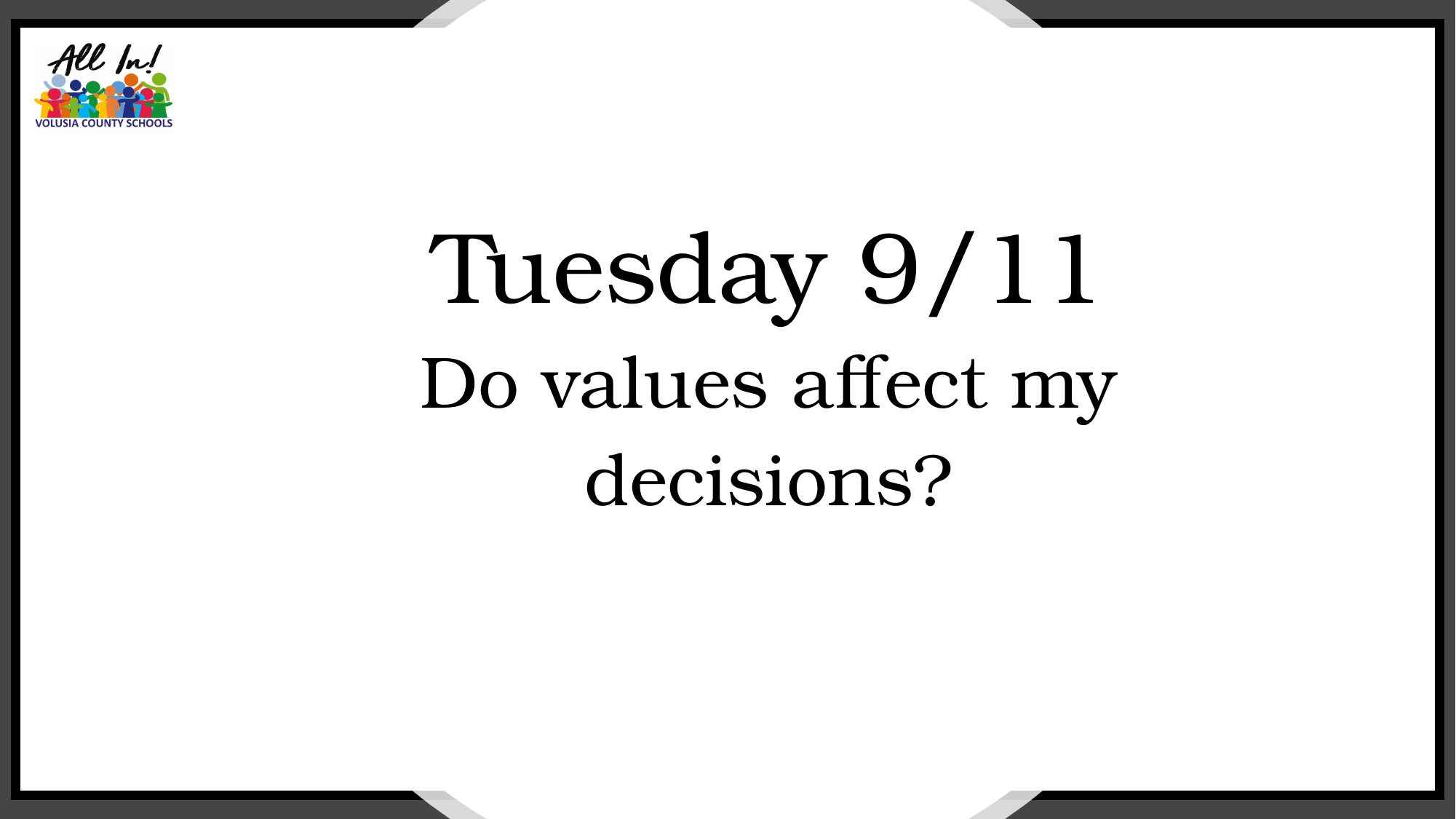

Tuesday 9/11
Do values affect my decisions?